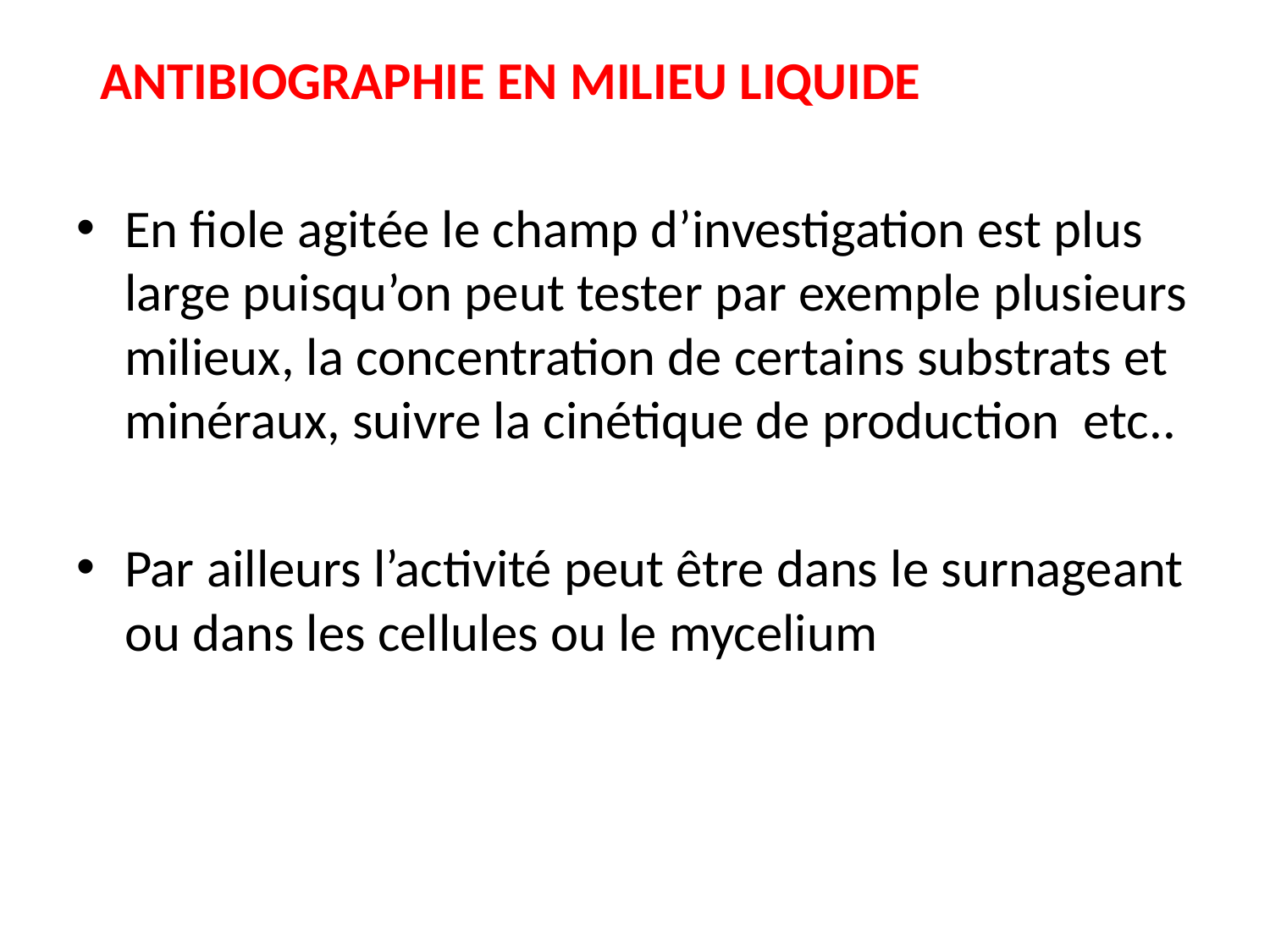

ANTIBIOGRAPHIE EN MILIEU LIQUIDE

En fiole agitée le champ d’investigation est plus large puisqu’on peut tester par exemple plusieurs milieux, la concentration de certains substrats et minéraux, suivre la cinétique de production  etc..

Par ailleurs l’activité peut être dans le surnageant ou dans les cellules ou le mycelium